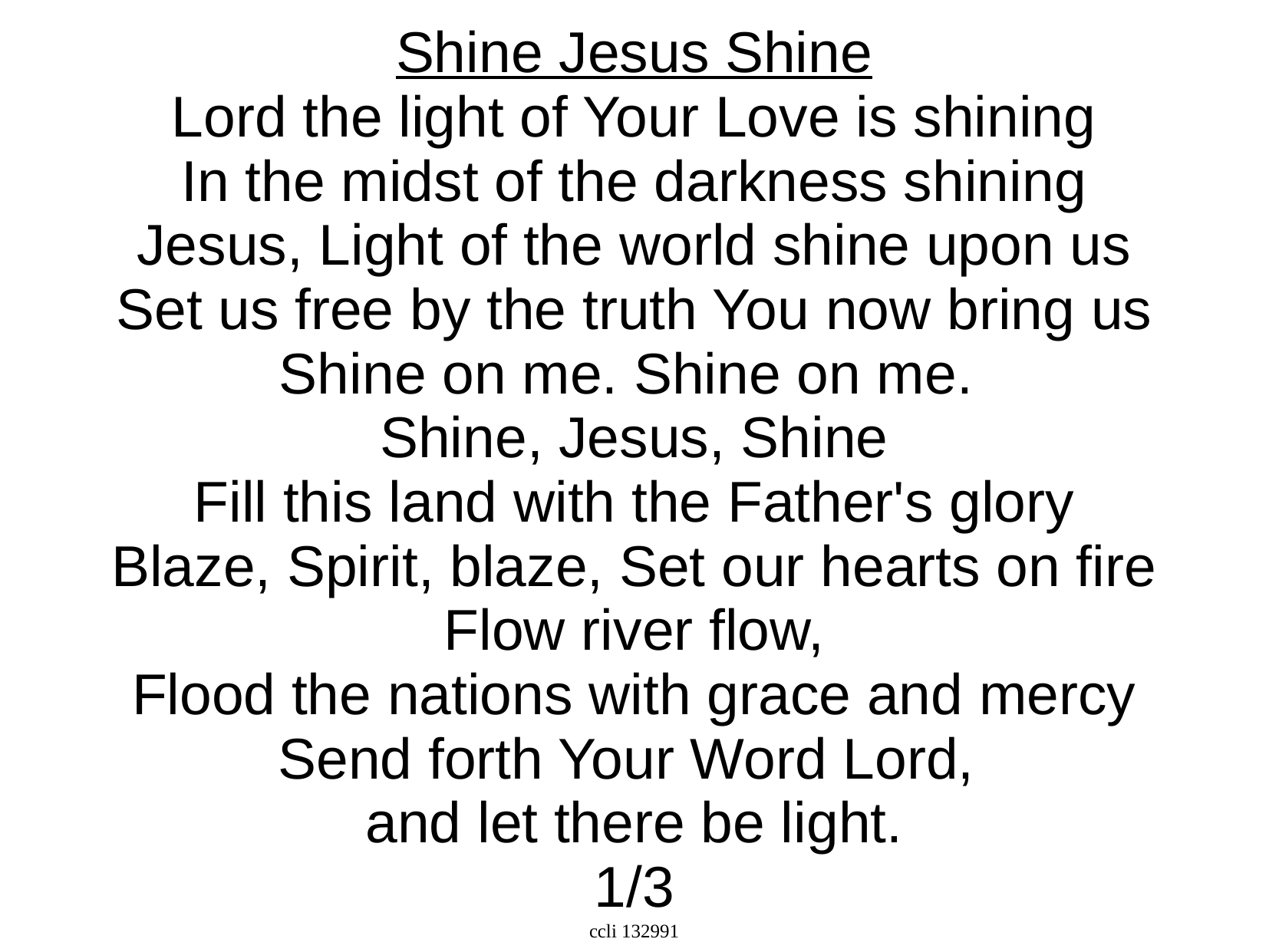

Shine Jesus Shine
Lord the light of Your Love is shining
In the midst of the darkness shining
Jesus, Light of the world shine upon us
Set us free by the truth You now bring us
Shine on me. Shine on me.
Shine, Jesus, Shine
Fill this land with the Father's glory
Blaze, Spirit, blaze, Set our hearts on fire
Flow river flow,
Flood the nations with grace and mercy
Send forth Your Word Lord,
and let there be light.
1/3
ccli 132991